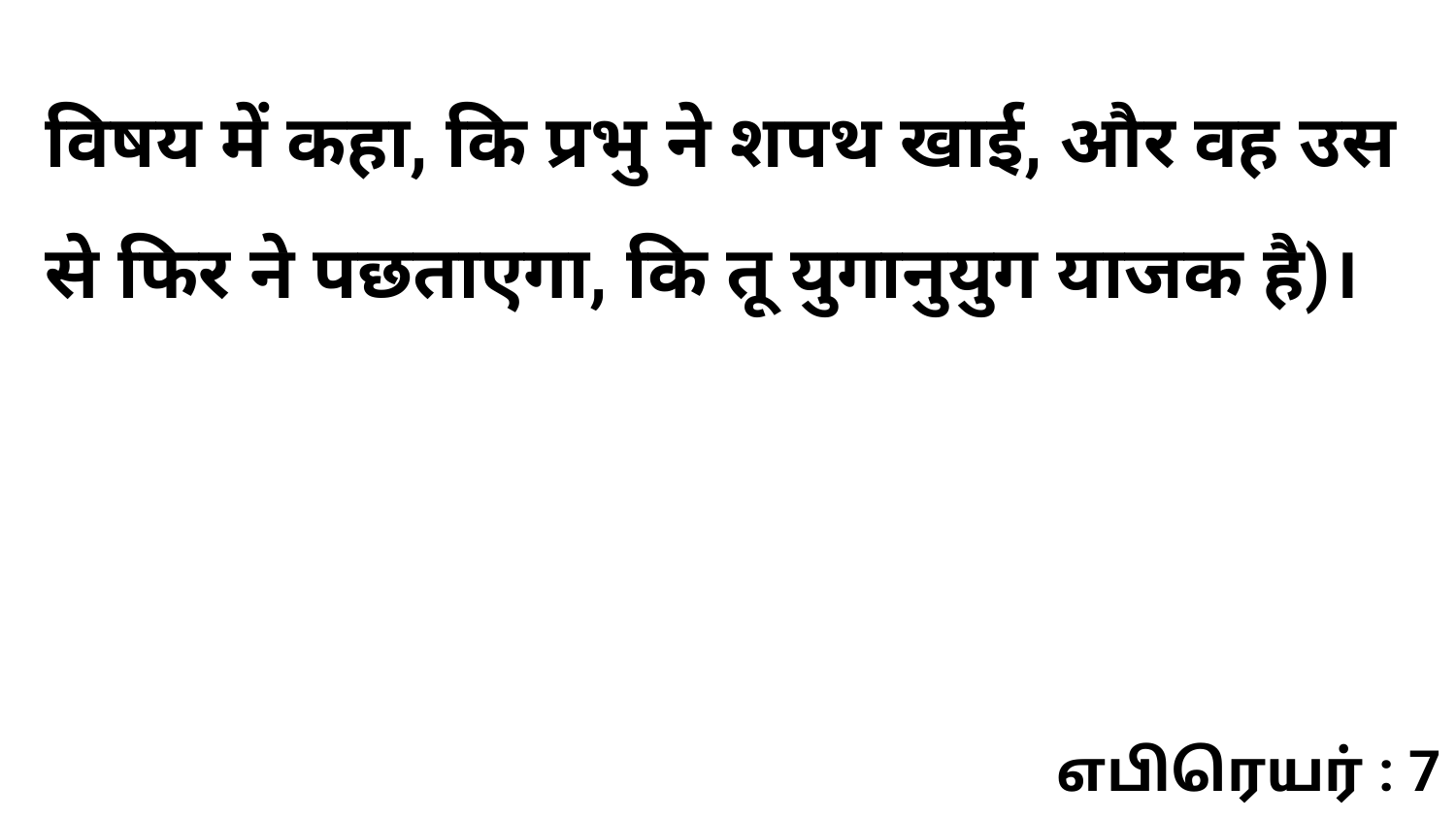

विषय में कहा, कि प्रभु ने शपथ खाई, और वह उस से फिर ने पछताएगा, कि तू युगानुयुग याजक है)।
எபிரெயர் : 7